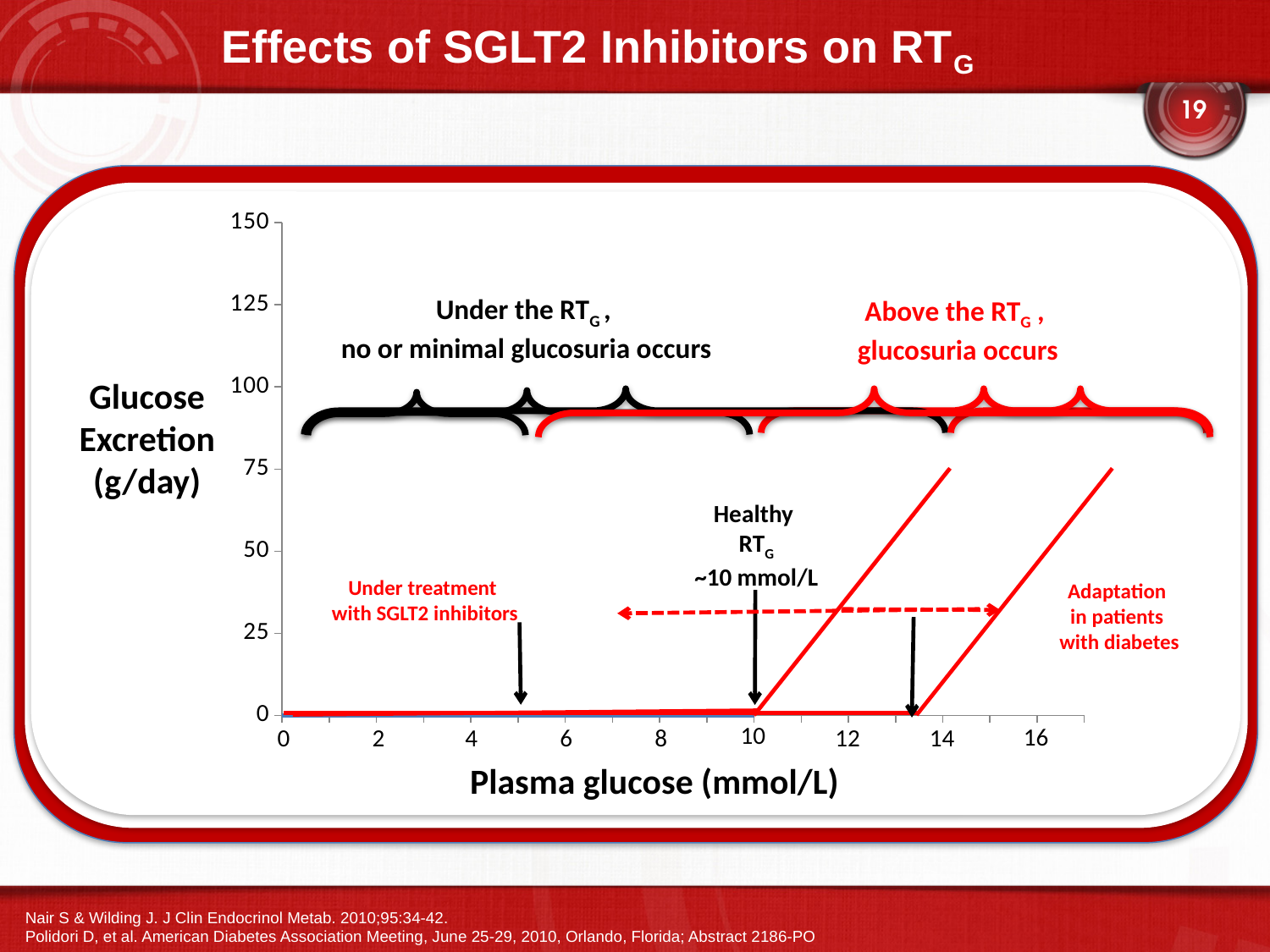

#
Effects of SGLT2 Inhibitors on RTG

19

### Chart

| Category |  |
|---|---|
Under the RTG ,
no or minimal glucosuria occurs
Above the RTG ,
glucosuria occurs

Glucose Excretion (g/day)
Healthy
RTG
~10 mmol/L
Under treatment
with SGLT2 inhibitors
Adaptation
in patients
with diabetes
10
16
0
2
4
6
8
12
14
Plasma glucose (mmol/L)
Nair S & Wilding J. J Clin Endocrinol Metab. 2010;95:34-42.
Polidori D, et al. American Diabetes Association Meeting, June 25-29, 2010, Orlando, Florida; Abstract 2186-PO